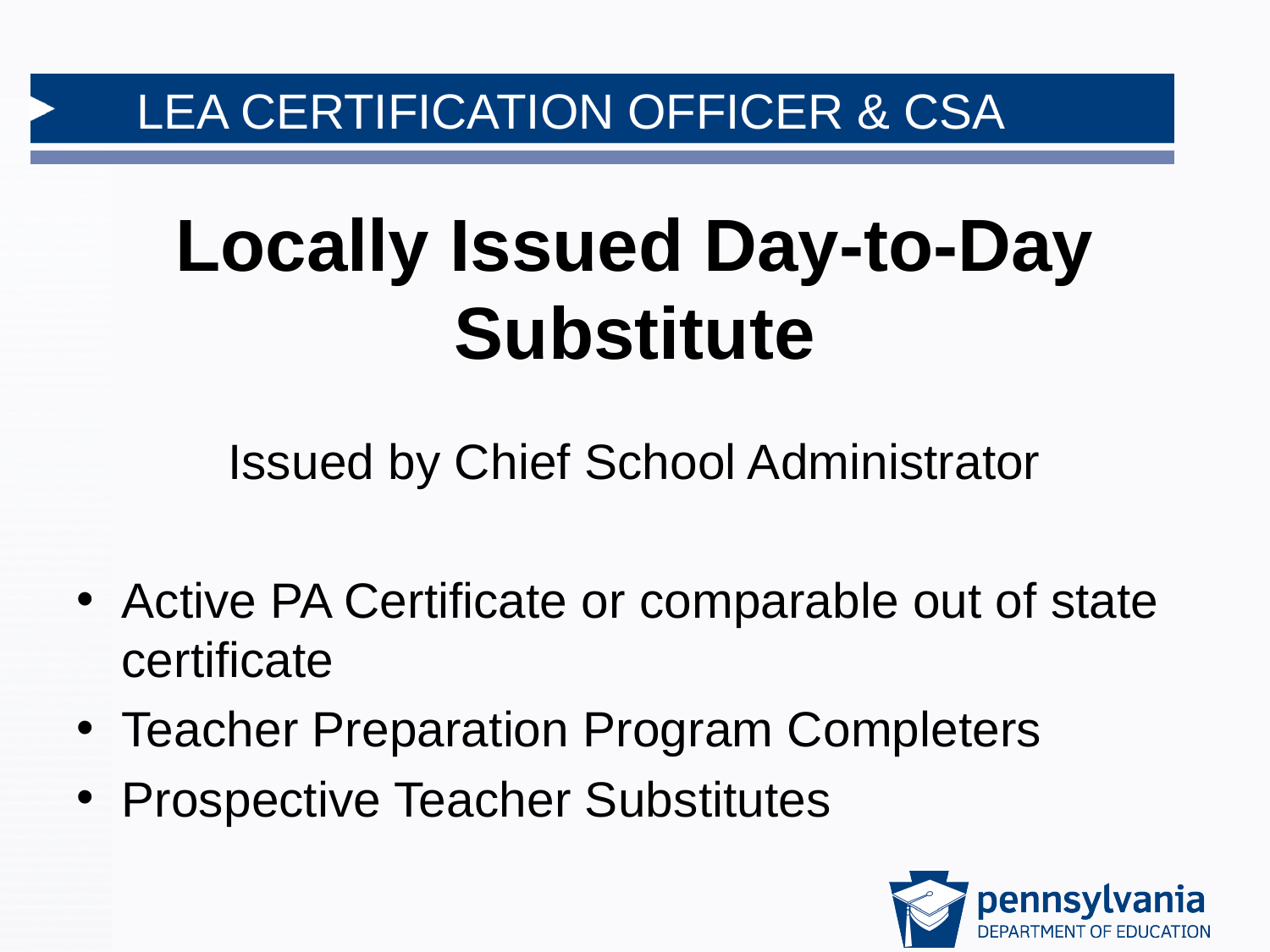

# Locally Issued Day-to-Day Substitute
Issued by Chief School Administrator

Active PA Certificate or comparable out of state certificate
Teacher Preparation Program Completers
Prospective Teacher Substitutes